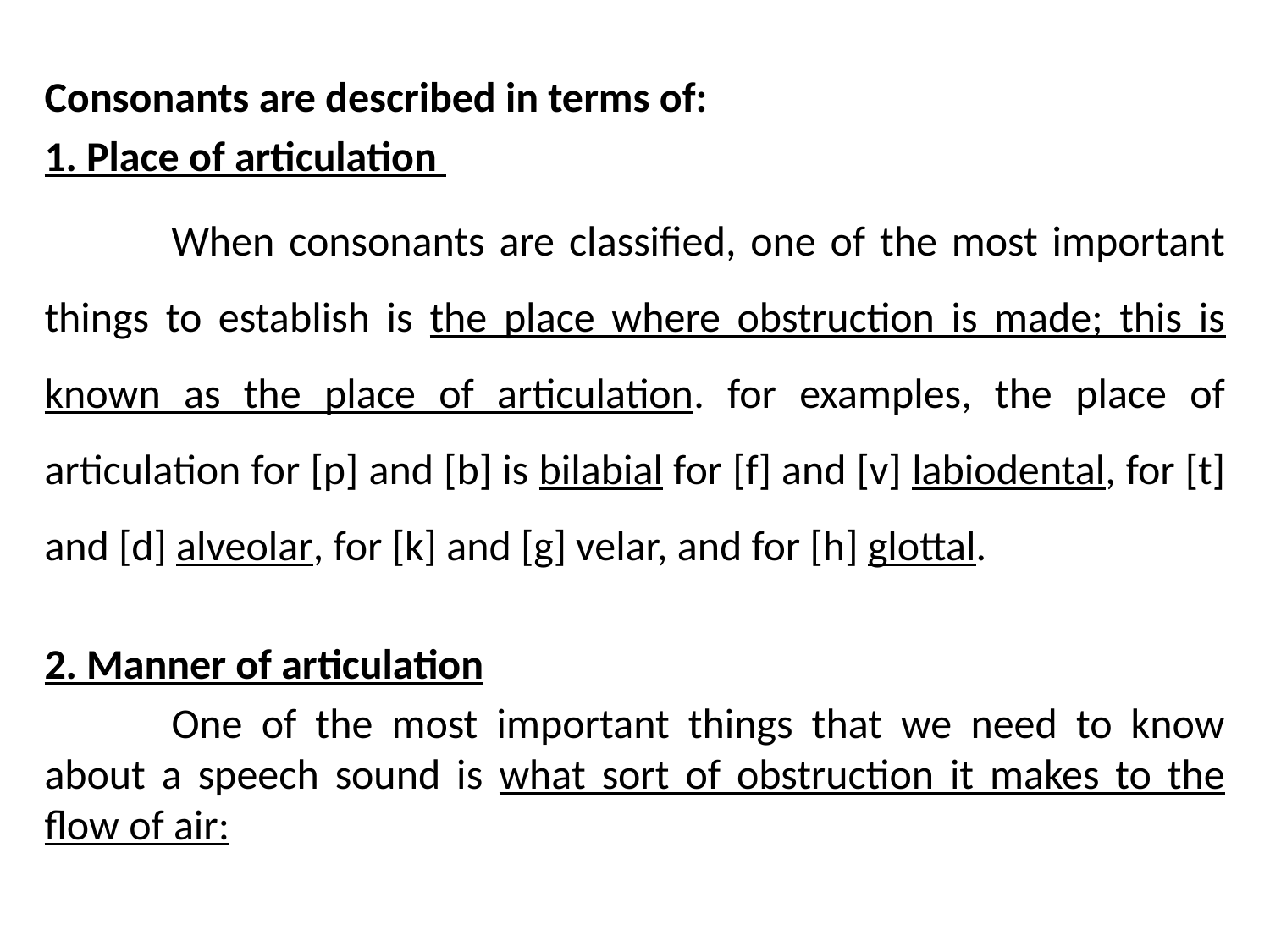

Consonants are described in terms of:
1. Place of articulation
	When consonants are classified, one of the most important things to establish is the place where obstruction is made; this is known as the place of articulation. for examples, the place of articulation for [p] and [b] is bilabial for [f] and [v] labiodental, for [t] and [d] alveolar, for [k] and [g] velar, and for [h] glottal.

2. Manner of articulation
	One of the most important things that we need to know about a speech sound is what sort of obstruction it makes to the flow of air: